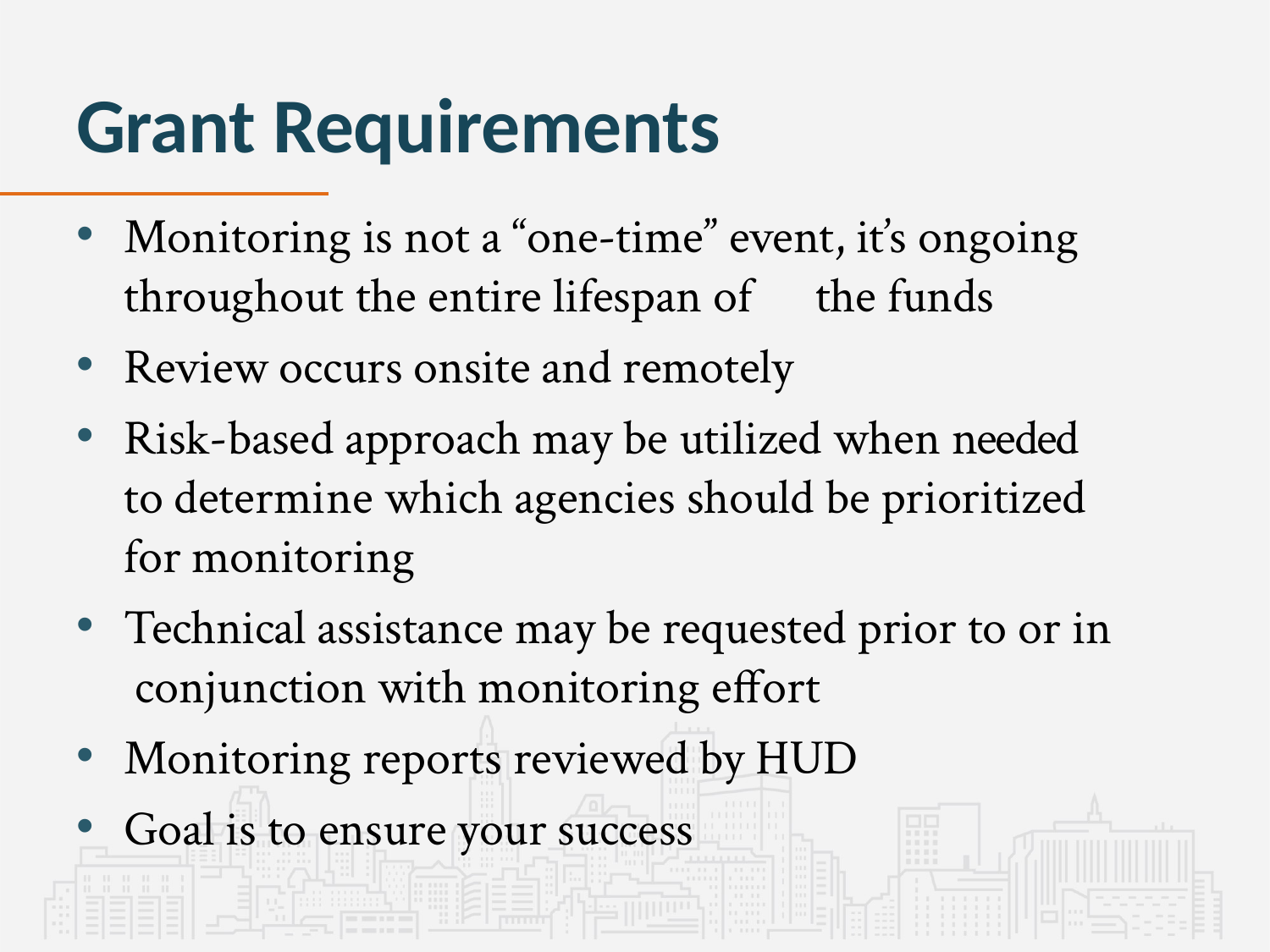

# Grant Requirements
Monitoring is not a “one-time” event, it’s ongoing
throughout the entire lifespan of	the funds
Review occurs onsite and remotely
Risk-based approach may be utilized when needed  to determine which agencies should be prioritized  for monitoring
Technical assistance may be requested prior to or in  conjunction with monitoring effort
Monitoring reports reviewed by HUD
Goal is to ensure your success